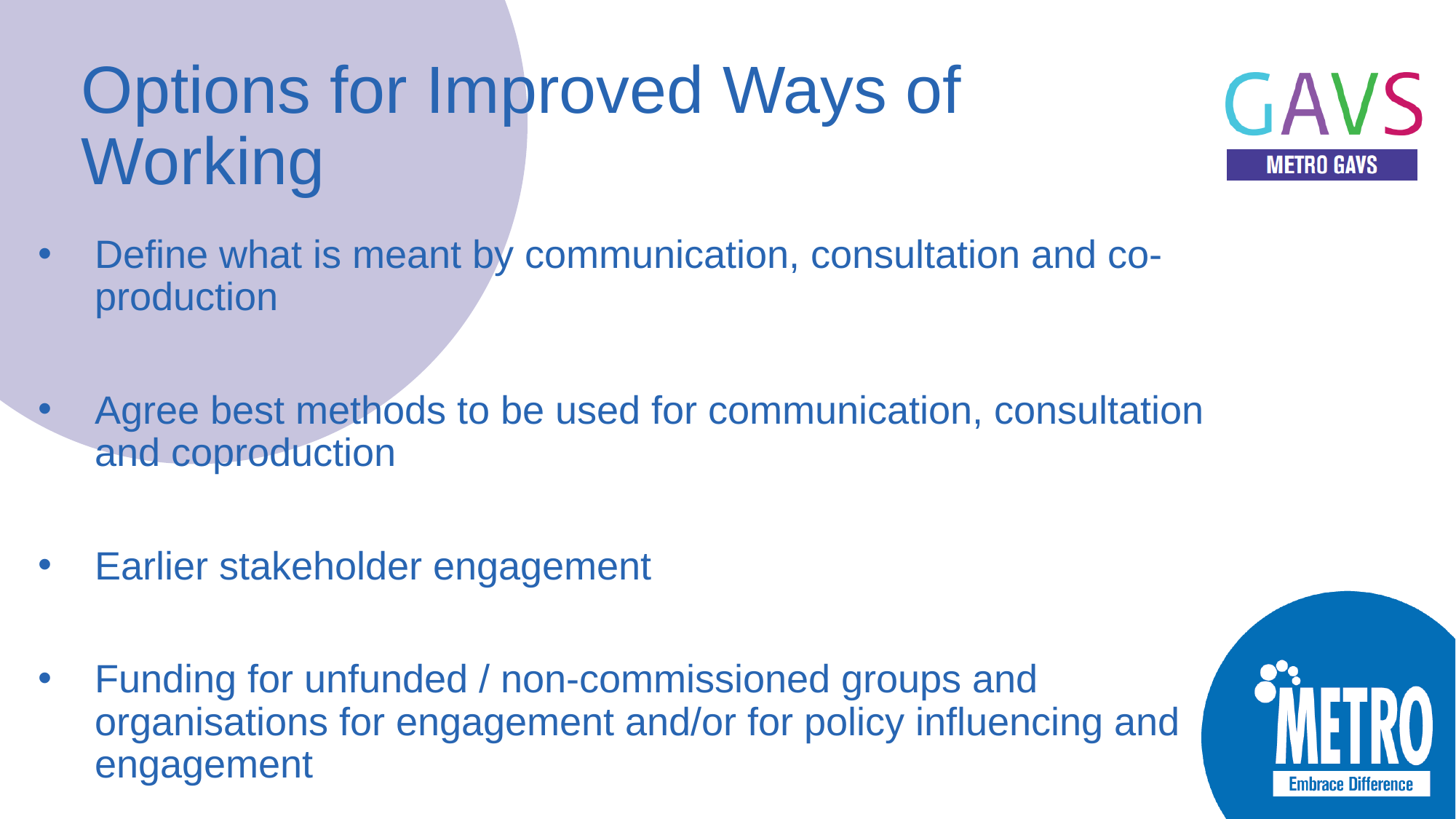

# Options for Improved Ways of Working
Define what is meant by communication, consultation and co-production

Agree best methods to be used for communication, consultation and coproduction

Earlier stakeholder engagement

Funding for unfunded / non-commissioned groups and organisations for engagement and/or for policy influencing and engagement